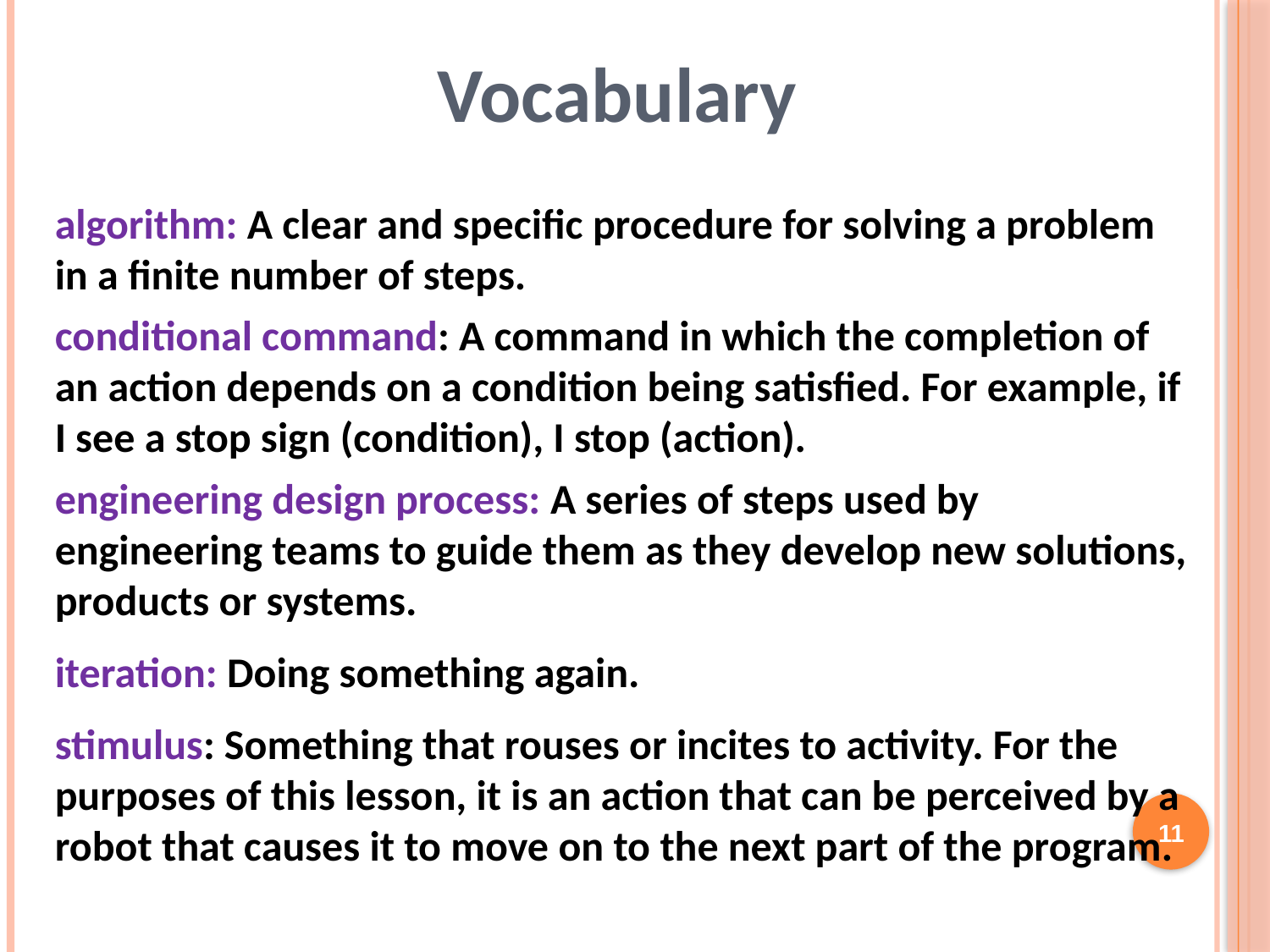

Vocabulary
algorithm: A clear and specific procedure for solving a problem in a finite number of steps.
conditional command: A command in which the completion of an action depends on a condition being satisfied. For example, if I see a stop sign (condition), I stop (action).
engineering design process: A series of steps used by engineering teams to guide them as they develop new solutions, products or systems.
iteration: Doing something again.
stimulus: Something that rouses or incites to activity. For the purposes of this lesson, it is an action that can be perceived by a robot that causes it to move on to the next part of the program.
11